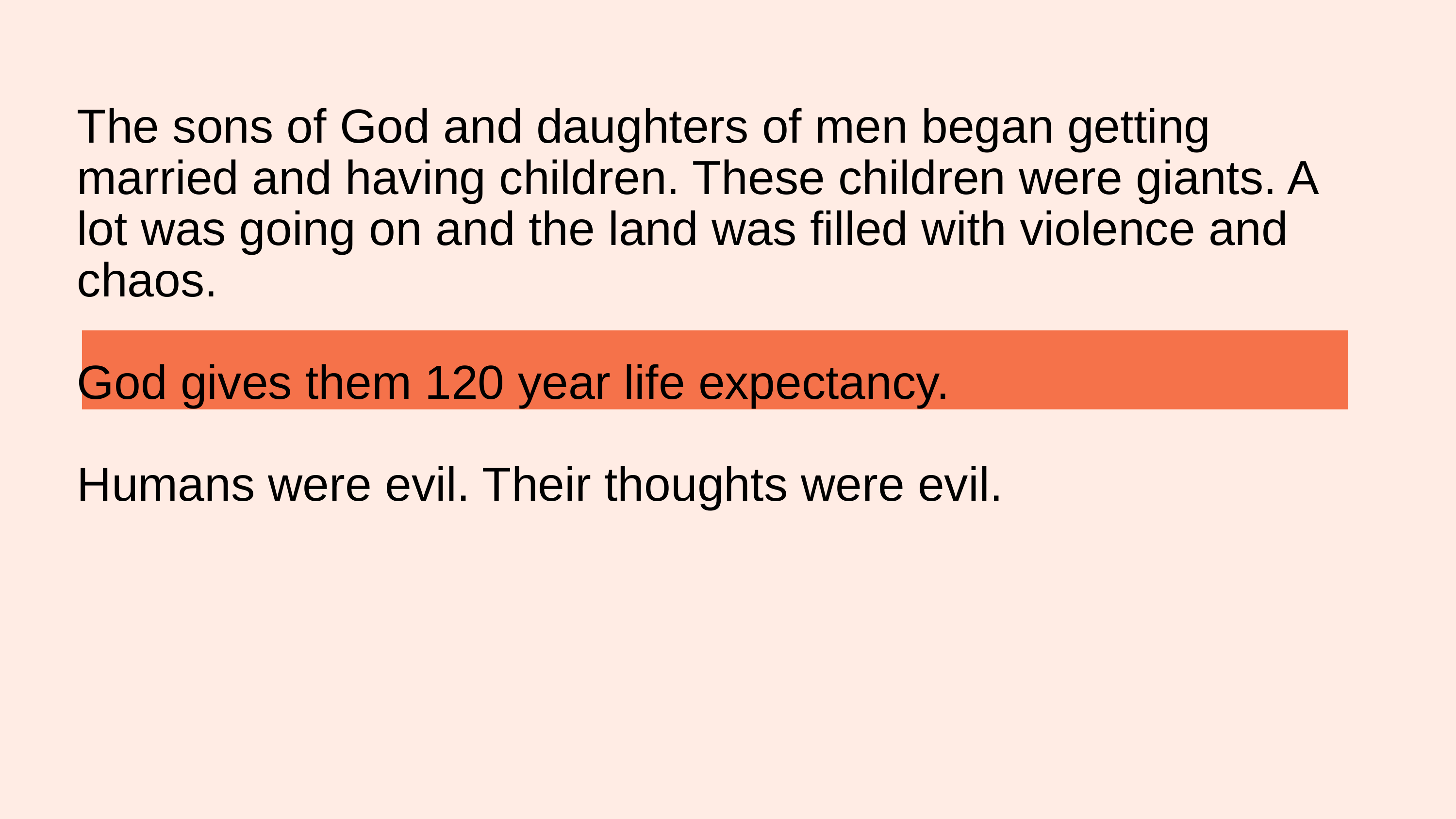

The sons of God and daughters of men began getting married and having children. These children were giants. A lot was going on and the land was filled with violence and chaos.

God gives them 120 year life expectancy.

Humans were evil. Their thoughts were evil.